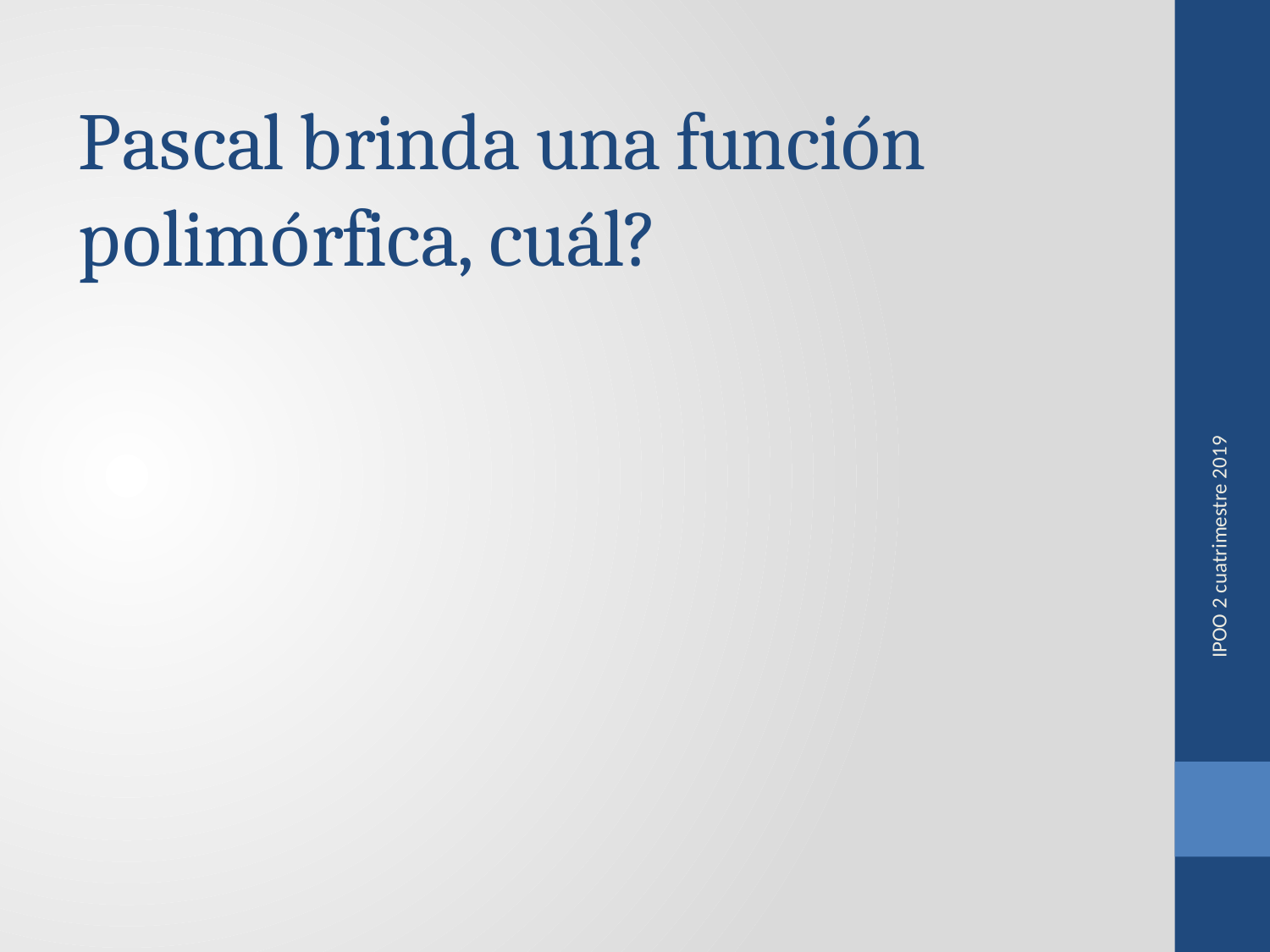

# Pascal brinda una función polimórfica, cuál?
IPOO 2 cuatrimestre 2019